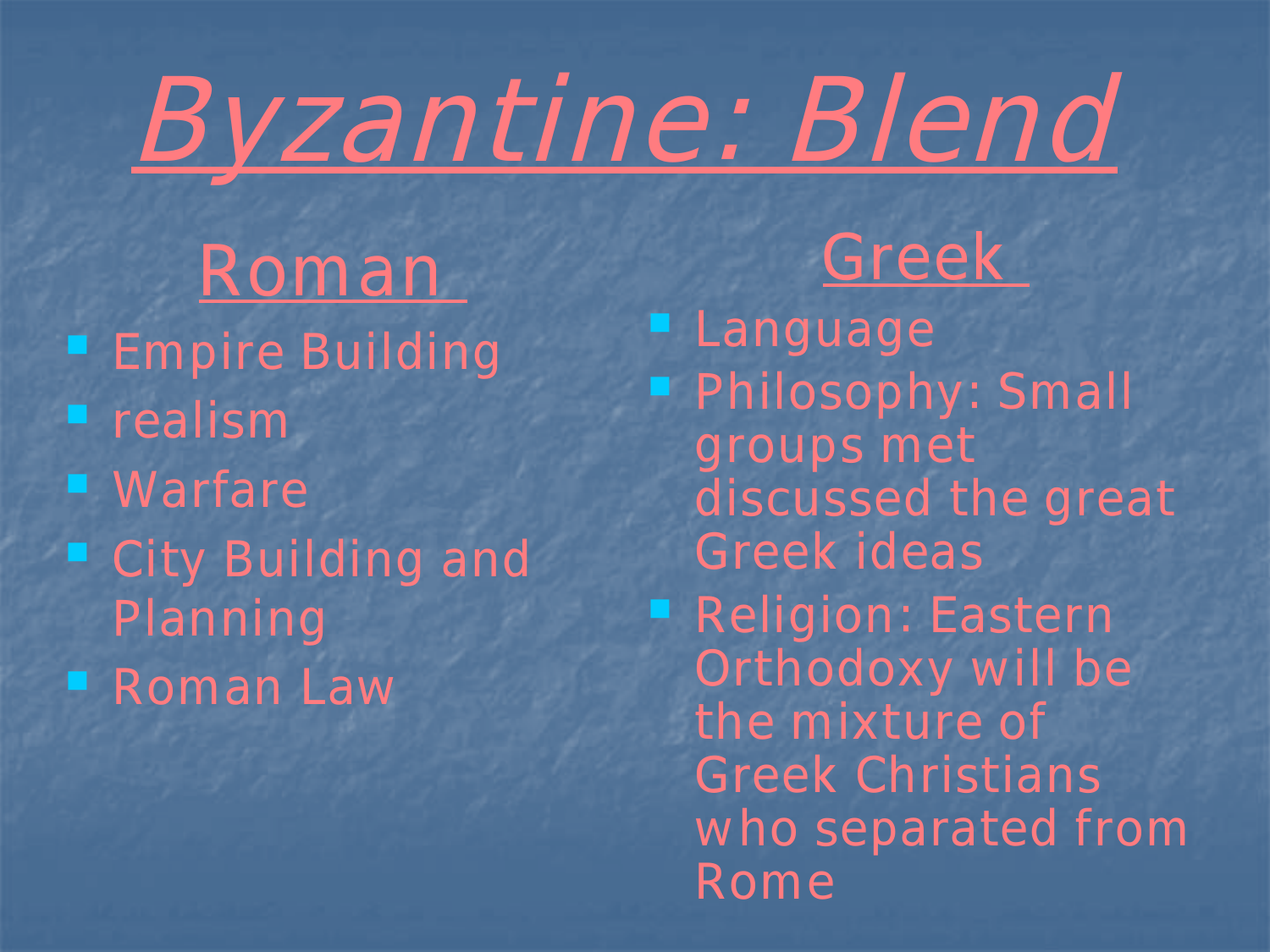

Byzantine: Blend
Roman
Empire Building
realism
Warfare
City Building and Planning
Roman Law

Greek
Language
Philosophy: Small groups met discussed the great Greek ideas
Religion: Eastern Orthodoxy will be the mixture of Greek Christians who separated from Rome